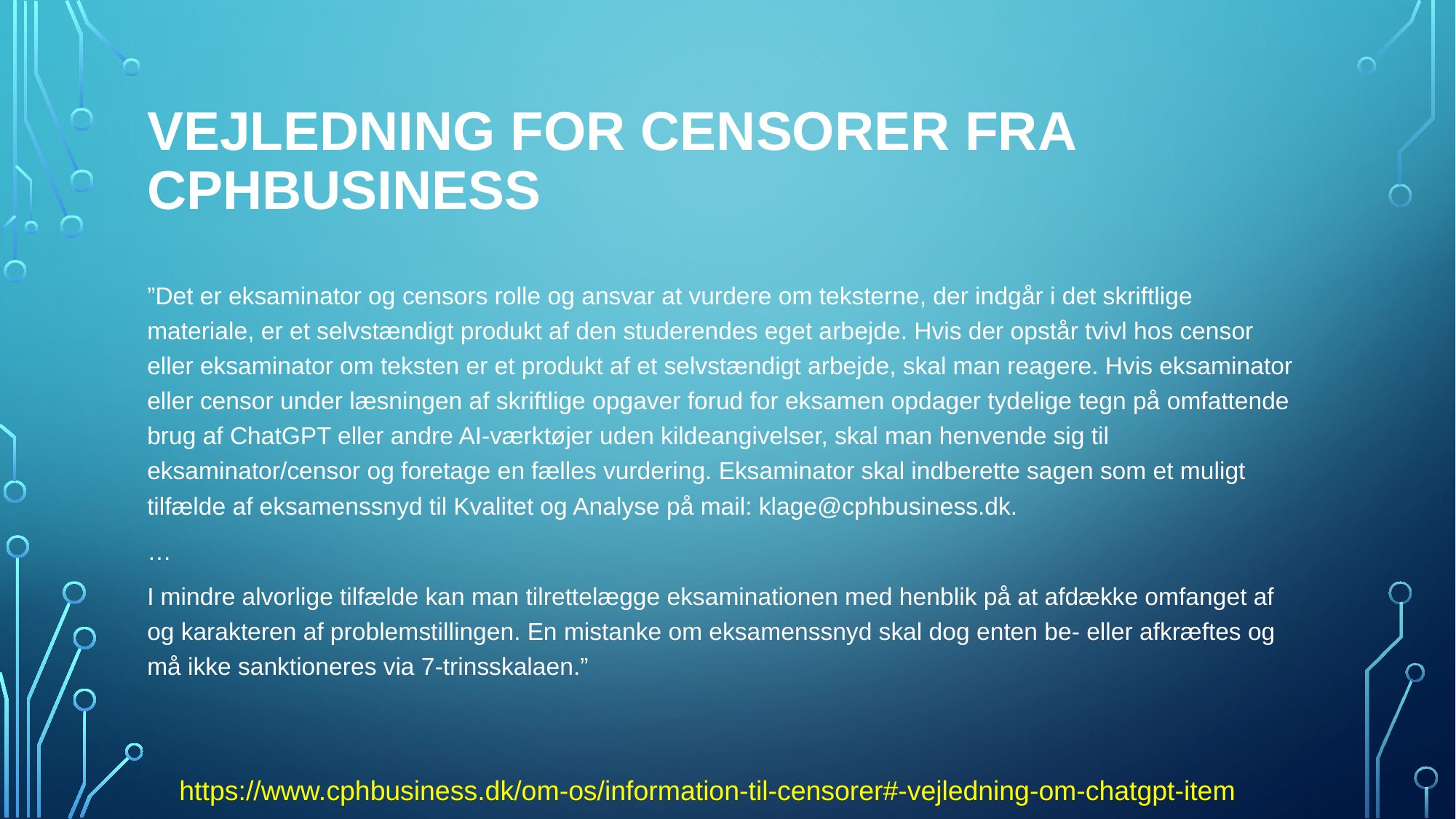

# Vejledning for CENSORer fra Cphbusiness
”Det er eksaminator og censors rolle og ansvar at vurdere om teksterne, der indgår i det skriftlige materiale, er et selvstændigt produkt af den studerendes eget arbejde. Hvis der opstår tvivl hos censor eller eksaminator om teksten er et produkt af et selvstændigt arbejde, skal man reagere. Hvis eksaminator eller censor under læsningen af skriftlige opgaver forud for eksamen opdager tydelige tegn på omfattende brug af ChatGPT eller andre AI-værktøjer uden kildeangivelser, skal man henvende sig til eksaminator/censor og foretage en fælles vurdering. Eksaminator skal indberette sagen som et muligt tilfælde af eksamenssnyd til Kvalitet og Analyse på mail: klage@cphbusiness.dk.
…
I mindre alvorlige tilfælde kan man tilrettelægge eksaminationen med henblik på at afdække omfanget af og karakteren af problemstillingen. En mistanke om eksamenssnyd skal dog enten be- eller afkræftes og må ikke sanktioneres via 7-trinsskalaen.”
https://www.cphbusiness.dk/om-os/information-til-censorer#-vejledning-om-chatgpt-item